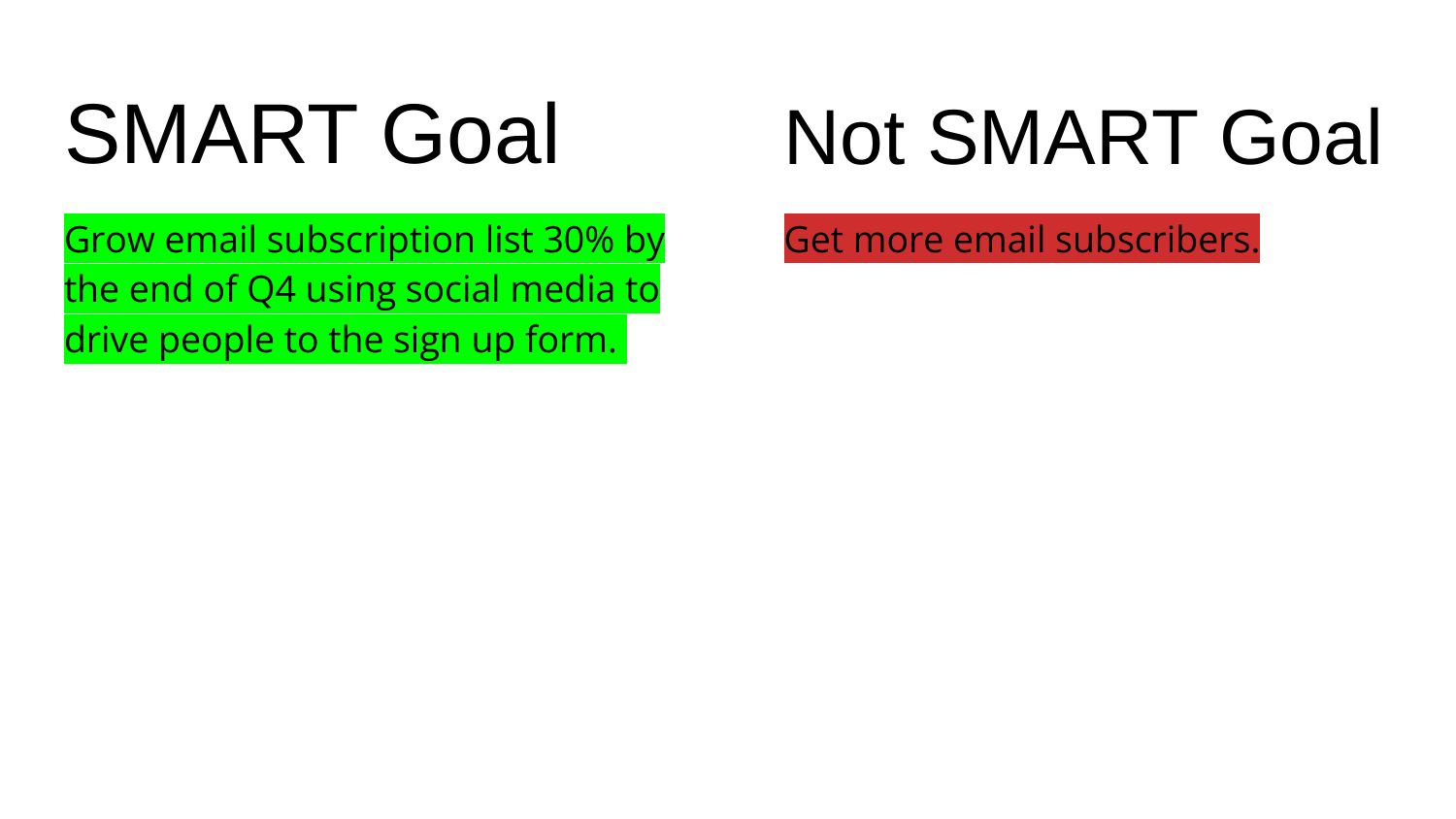

# SMART Goal
Not SMART Goal
Grow email subscription list 30% by the end of Q4 using social media to drive people to the sign up form.
Get more email subscribers.